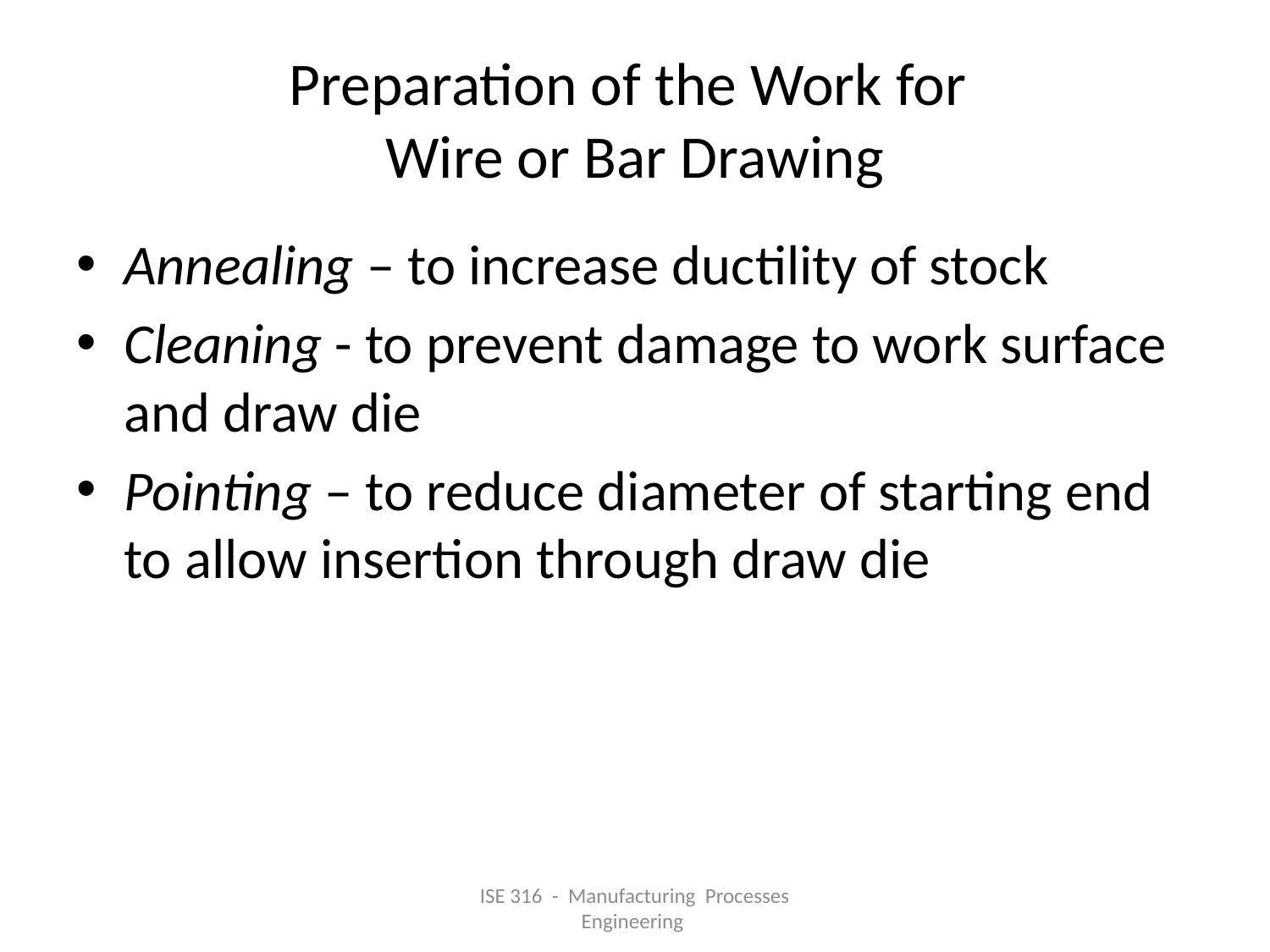

# Preparation of the Work for Wire or Bar Drawing
Annealing – to increase ductility of stock
Cleaning - to prevent damage to work surface and draw die
Pointing – to reduce diameter of starting end to allow insertion through draw die
ISE 316  -  Manufacturing  Processes Engineering